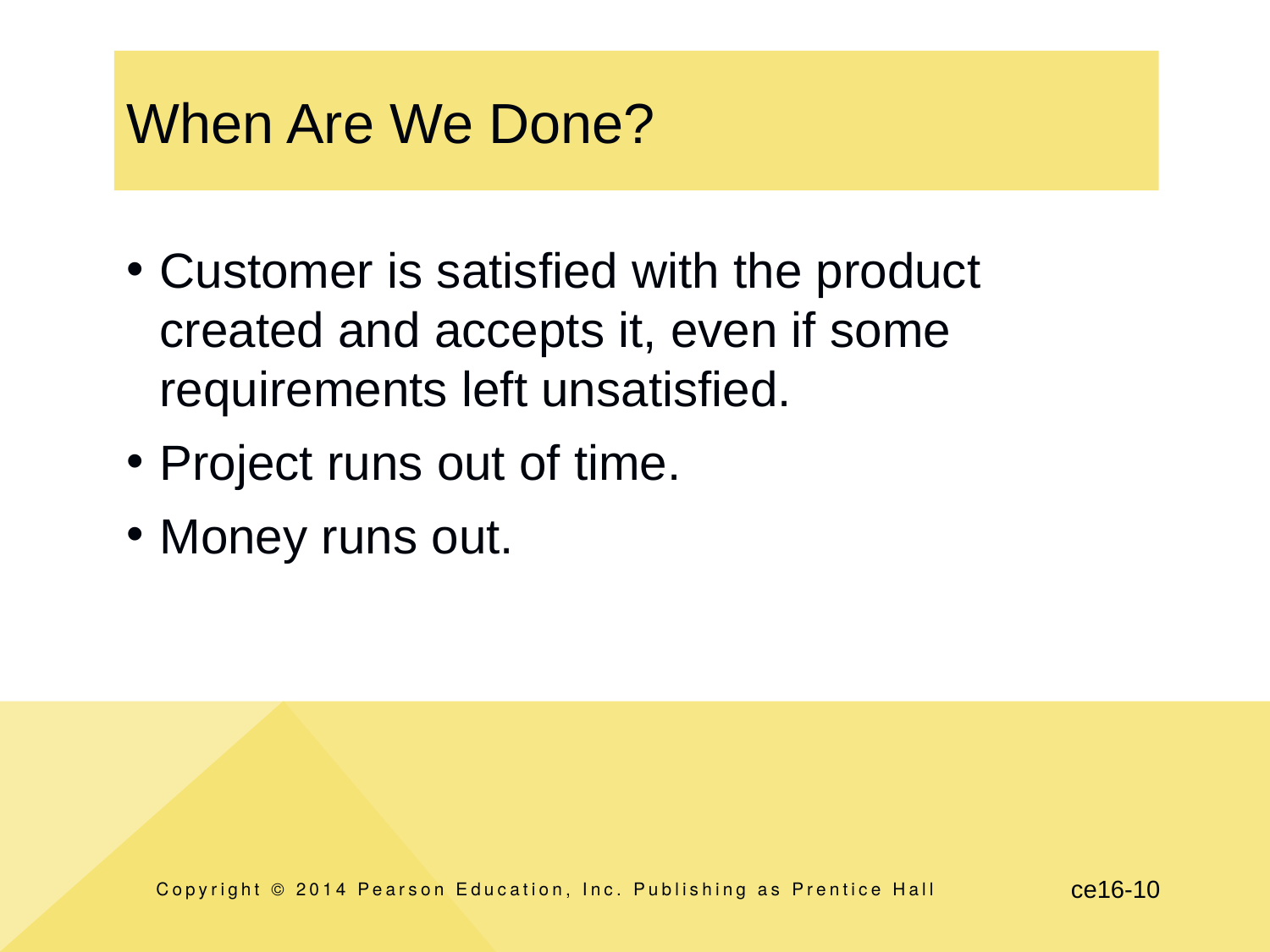

# When Are We Done?
Customer is satisfied with the product created and accepts it, even if some requirements left unsatisfied.
Project runs out of time.
Money runs out.
Copyright © 2014 Pearson Education, Inc. Publishing as Prentice Hall